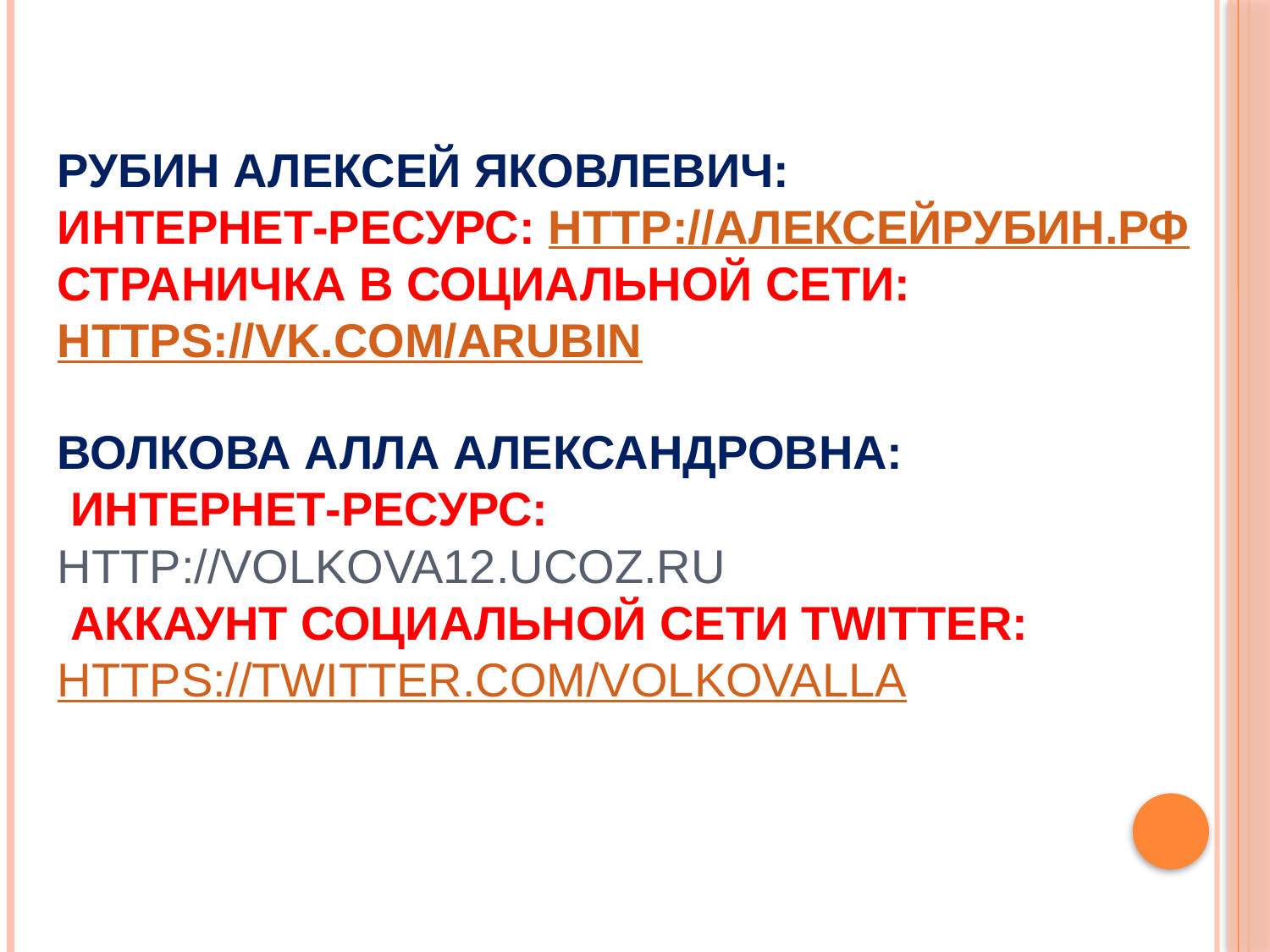

# Рубин Алексей Яковлевич: Интернет-ресурс: http://алексейрубин.рф страничка в социальной сети: https://vk.com/arubin Волкова Алла Александровна: Интернет-ресурс: http://volkova12.ucoz.ru Аккаунт социальной сети twitter: https://twitter.com/Volkovalla